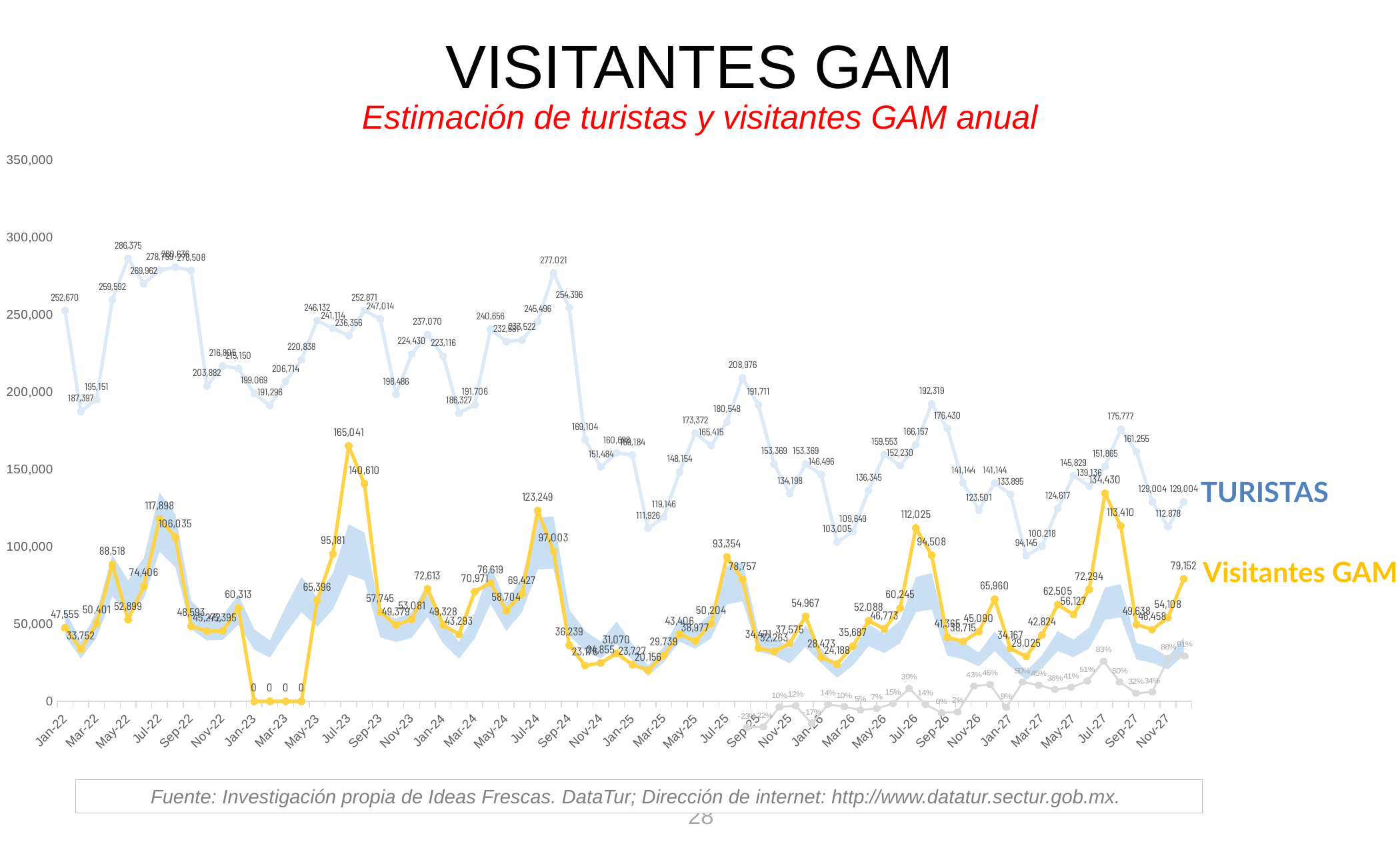

Visitantes GAM
Estimación de turistas y visitantes GAM anual

### Chart

| Category | visitantes_low | Rango | Turistas_mensaules | visitantes_interna |
|---|---|---|---|---|
| 44562 | 42439.518223532 | 16742.598729379795 | 252670.0 | 47555.0 |
| 44593 | 27701.8020921718 | 10928.497210243 | 187397.0 | 33752.0 |
| 44621 | 41366.393909918 | 16319.245908196805 | 195151.0 | 50401.0 |
| 44652 | 67832.7774472559 | 26760.3644206546 | 259592.0 | 88518.0 |
| 44682 | 56083.0777173905 | 22125.050072086793 | 286375.0 | 52899.1935483871 |
| 44713 | 66560.4550933583 | 26258.42699258271 | 269962.0 | 74406.0 |
| 44743 | 96764.2528757667 | 38173.9738117213 | 278759.0 | 117898.0 |
| 44774 | 86804.9805379705 | 34244.991877711494 | 280636.0 | 106035.0 |
| 44805 | 46659.5543504675 | 18407.423742817096 | 278508.0 | 48593.0 |
| 44835 | 39393.0785609253 | 15540.7632948764 | 203882.0 | 45272.0 |
| 44866 | 39671.7905055183 | 15650.716528200799 | 216805.0 | 45395.0 |
| 44896 | 49501.6232989203 | 19528.633925141796 | 215150.0 | 60313.0 |
| 44927 | 33436.4683311841 | 13190.851254438297 | 199069.0 | 0.0 |
| 44958 | 28278.1684499971 | 11155.876573961395 | 191296.0 | 0.0 |
| 44986 | 43817.4170293506 | 17286.186587140095 | 206714.0 | 0.0 |
| 45017 | 57706.150058157 | 22765.360095567405 | 220838.0 | 0.0 |
| 45047 | 48201.9732334762 | 19015.9155804204 | 246132.0 | 65396.0 |
| 45078 | 59447.8392121113 | 23452.465035410904 | 241114.0 | 95181.0 |
| 45108 | 82045.1061766784 | 32367.1980249716 | 236356.0 | 165041.0 |
| 45139 | 78216.8440029687 | 30856.92976349729 | 252871.0 | 140610.0 |
| 45170 | 41383.239111 | 16325.891422897097 | 247014.0 | 57745.0 |
| 45200 | 38350.4899463602 | 15129.4569571951 | 198486.0 | 49379.0 |
| 45231 | 41067.0415495651 | 16201.149929310297 | 224430.0 | 53081.0 |
| 45261 | 54544.9678618408 | 21518.258167015396 | 237070.0 | 72613.0 |
| 45292 | 37475.5038111433 | 14784.2706221724 | 223116.0 | 49328.0 |
| 45323 | 27543.6302525019 | 10866.097641333305 | 186327.0 | 43293.0 |
| 45352 | 40636.1530860449 | 16031.162310604399 | 191706.0 | 70971.0 |
| 45383 | 62884.6994104087 | 24808.323292000707 | 240656.0 | 76619.0 |
| 45413 | 45548.173892932 | 17968.978684647802 | 232581.0 | 58704.0 |
| 45444 | 57575.9943781392 | 22714.013039471894 | 233522.0 | 69427.0 |
| 45474 | 85217.8298242898 | 33618.853112840196 | 245496.0 | 123249.0 |
| 45505 | 85686.8060890588 | 33803.86655652021 | 277021.0 | 97003.0 |
| 45536 | 42619.9749685522 | 16813.789803085405 | 254396.0 | 36239.0 |
| 45566 | 32673.4442322849 | 12889.834493563903 | 169104.0 | 23176.0 |
| 45597 | 27719.1093975597 | 10935.325027365503 | 151484.0 | 24855.0 |
| 45627 | 36973.3295881473 | 14586.160420648099 | 160698.0 | 31070.0 |
| 45658 | 26737.2156128338 | 10547.963098656703 | 159184.0 | 23727.1 |
| 45689 | 16545.3657260704 | 6527.228177365003 | 111926.0 | 20156.399999999994 |
| 45717 | 25255.5219742204 | 9963.427668718105 | 119146.0 | 29739.0 |
| 45748 | 38713.4322703348 | 15272.639489574598 | 148154.0 | 43406.3 |
| 45778 | 33952.8078568989 | 13394.5497375743 | 173372.0 | 38977.392 |
| 45809 | 40783.8795062559 | 16089.441110149099 | 165415.0 | 50203.954 |
| 45839 | 62672.7471694687 | 24724.707090205906 | 180548.0 | 93354.44399999999 |
| 45870 | 64639.4532878993 | 25500.582329553996 | 208976.0 | 78757.02999999998 |
| 45901 | 32118.1072862628 | 12670.7513362604 | 191711.21212121213 | 34471.0 |
| 45931 | 29633.20482343 | 11690.445089669 | 153368.9696969697 | 32263.0 |
| 45962 | 24556.0524077376 | 9687.483483551903 | 134197.84848484848 | 37575.0 |
| 45992 | 35287.0762897147 | 13920.925198536199 | 153368.9696969697 | 54967.0 |
| 46023 | 24606.0856519355 | 9707.221844537198 | 146496.0 | 28473.0 |
| 46054 | 15226.6264908411 | 6006.979061250102 | 103005.0 | 24188.0 |
| 46082 | 23242.4313779002 | 9169.2535246443 | 109649.0 | 35687.0 |
| 46113 | 35627.6774363081 | 14055.294026526899 | 136345.0 | 52088.0 |
| 46143 | 31246.5239599923 | 12326.907426108002 | 159553.0 | 46773.0 |
| 46174 | 37533.053092146 | 14806.974096653896 | 152230.0 | 60245.0 |
| 46204 | 57677.2694875457 | 22753.966568377095 | 166157.0 | 112025.0 |
| 46235 | 59487.1899972988 | 23467.989113761796 | 192319.0 | 94508.0 |
| 46266 | 29558.0205022943 | 11660.784505095802 | 176430.0 | 41365.0 |
| 46296 | 27271.150373271 | 10758.602988454299 | 141144.0 | 38715.0 |
| 46327 | 22598.6753037154 | 8915.2885862841 | 123501.0 | 45090.0 |
| 46357 | 32474.353329783 | 12811.292153057002 | 141144.0 | 65960.0 |
| 46388 | 22489.5685777489 | 8872.2454461167 | 133895.0 | 34167.0 |
| 46419 | 13916.9045287145 | 5490.287303736599 | 94145.0 | 29025.0 |
| 46447 | 21243.3308815438 | 8380.5985438336 | 100218.0 | 42824.0 |
| 46478 | 32563.0883353288 | 12846.298549295498 | 124617.0 | 62505.0 |
| 46508 | 28558.8446632888 | 11266.604720951 | 145829.0 | 56127.0 |
| 46539 | 34304.6631743338 | 13533.3583913291 | 139136.0 | 72294.0 |
| 46569 | 52716.1571930531 | 20796.783360957408 | 151865.0 | 134430.0 |
| 46600 | 54370.4979547272 | 21449.428930317496 | 175777.0 | 113410.0 |
| 46631 | 27015.6923204527 | 10657.823529837497 | 161255.0 | 49638.0 |
| 46661 | 24925.5192055876 | 9833.239952973901 | 129004.0 | 46458.0 |
| 46692 | 20654.8389967108 | 8148.4356000564985 | 112878.0 | 54108.0 |
| 46722 | 29681.1871348079 | 11709.374347566802 | 129004.0 | 79152.0 |
TURISTAS
Visitantes GAM

### Chart

| Category |  |
|---|---|
Fuente: Investigación propia de Ideas Frescas. DataTur; Dirección de internet: http://www.datatur.sectur.gob.mx.
28